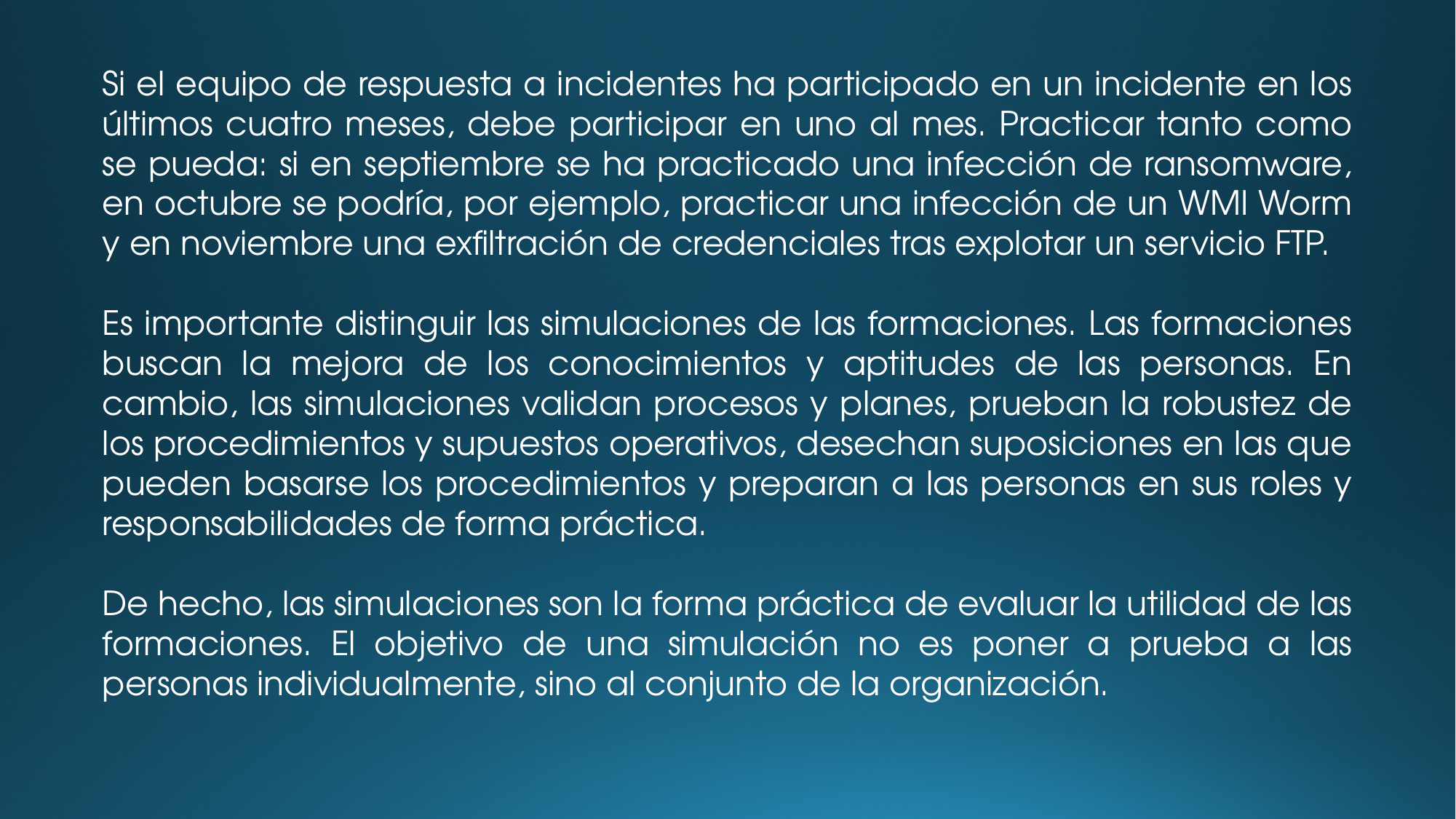

Si el equipo de respuesta a incidentes ha participado en un incidente en los últimos cuatro meses, debe participar en uno al mes. Practicar tanto como se pueda: si en septiembre se ha practicado una infección de ransomware, en octubre se podría, por ejemplo, practicar una infección de un WMI Worm y en noviembre una exfiltración de credenciales tras explotar un servicio FTP.

Es importante distinguir las simulaciones de las formaciones. Las formaciones buscan la mejora de los conocimientos y aptitudes de las personas. En cambio, las simulaciones validan procesos y planes, prueban la robustez de los procedimientos y supuestos operativos, desechan suposiciones en las que pueden basarse los procedimientos y preparan a las personas en sus roles y responsabilidades de forma práctica.

De hecho, las simulaciones son la forma práctica de evaluar la utilidad de las formaciones. El objetivo de una simulación no es poner a prueba a las personas individualmente, sino al conjunto de la organización.